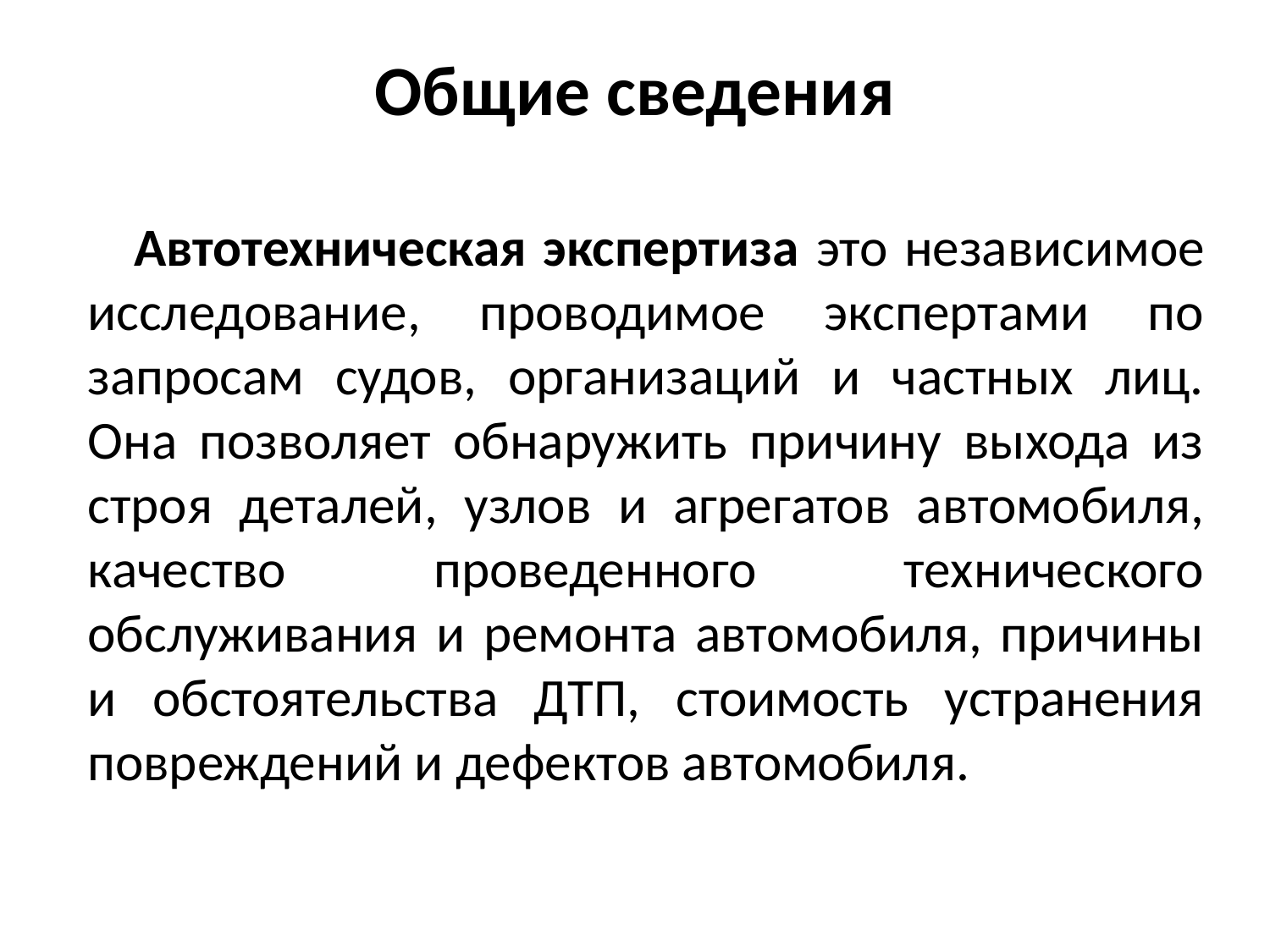

# Общие сведения
Автотехническая экспертиза это независимое исследование, проводимое экспертами по запросам судов, организаций и частных лиц. Она позволяет обнаружить причину выхода из строя деталей, узлов и агрегатов автомобиля, качество проведенного технического обслуживания и ремонта автомобиля, причины и обстоятельства ДТП, стоимость устранения повреждений и дефектов автомобиля.